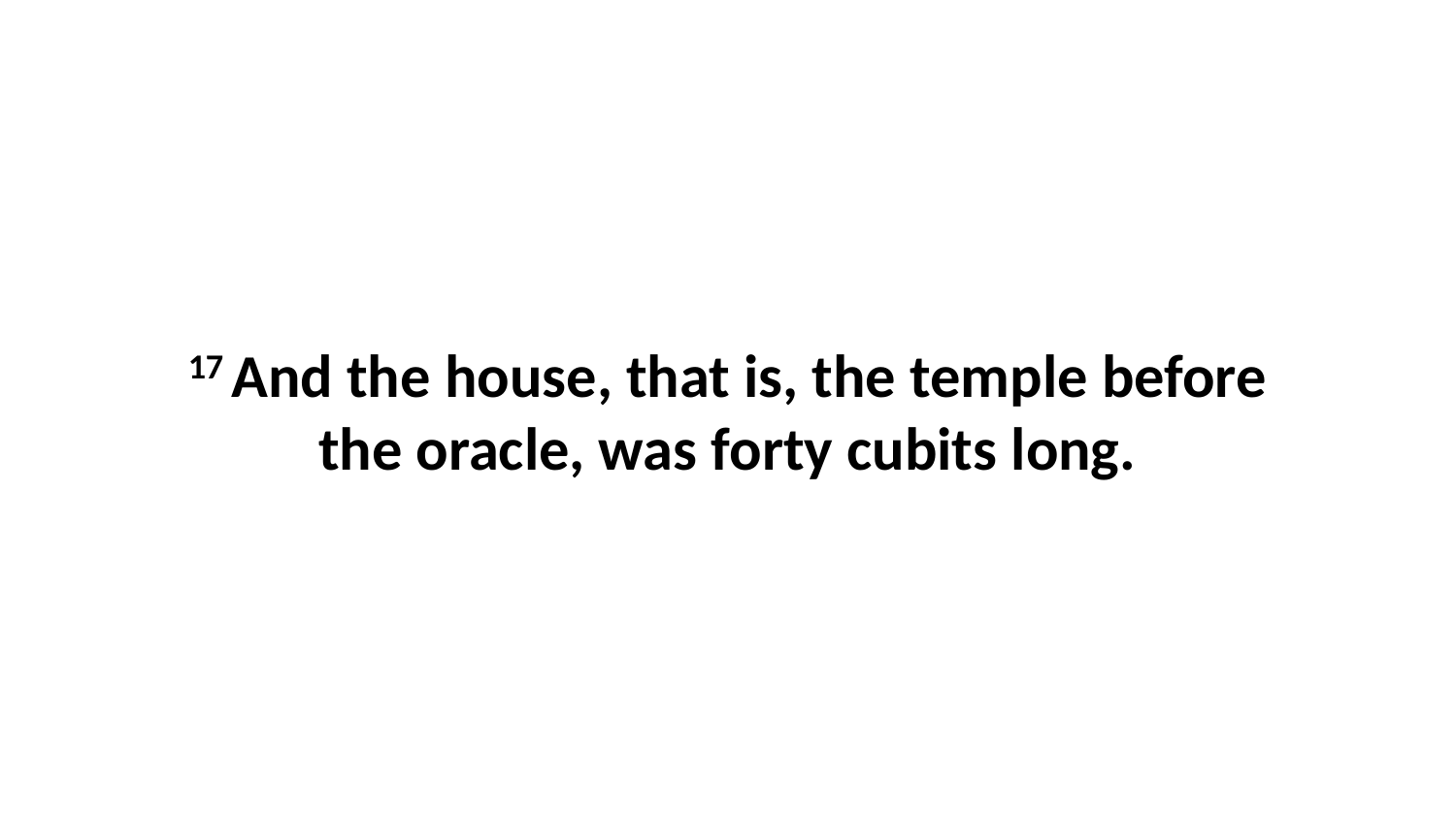

17 And the house, that is, the temple before the oracle, was forty cubits long.